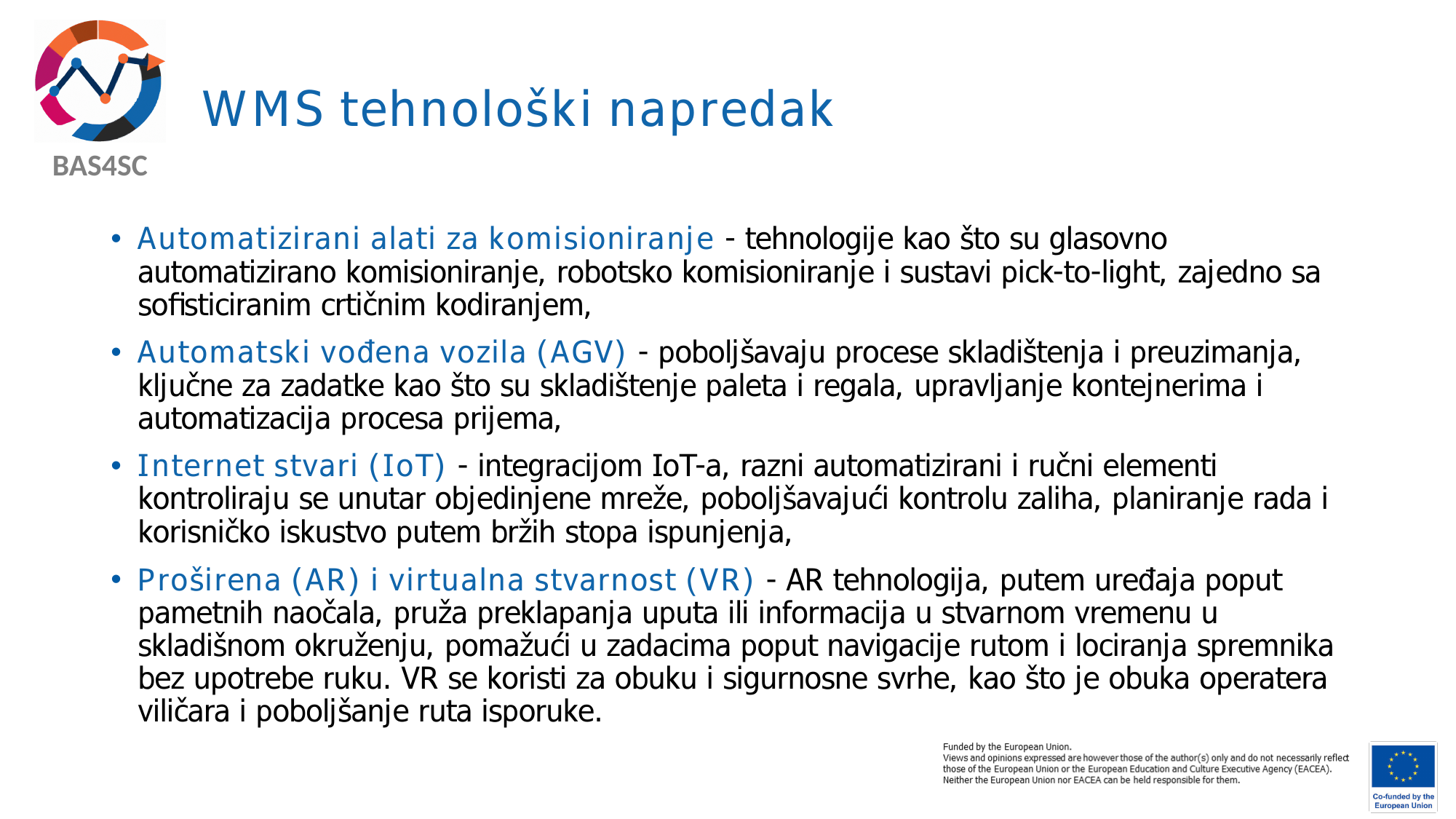

# WMS tehnološki napredak
Automatizirani alati za komisioniranje - tehnologije kao što su glasovno automatizirano komisioniranje, robotsko komisioniranje i sustavi pick-to-light, zajedno sa sofisticiranim crtičnim kodiranjem,
Automatski vođena vozila (AGV) - poboljšavaju procese skladištenja i preuzimanja, ključne za zadatke kao što su skladištenje paleta i regala, upravljanje kontejnerima i automatizacija procesa prijema,
Internet stvari (IoT) - integracijom IoT-a, razni automatizirani i ručni elementi kontroliraju se unutar objedinjene mreže, poboljšavajući kontrolu zaliha, planiranje rada i korisničko iskustvo putem bržih stopa ispunjenja,
Proširena (AR) i virtualna stvarnost (VR) - AR tehnologija, putem uređaja poput pametnih naočala, pruža preklapanja uputa ili informacija u stvarnom vremenu u skladišnom okruženju, pomažući u zadacima poput navigacije rutom i lociranja spremnika bez upotrebe ruku. VR se koristi za obuku i sigurnosne svrhe, kao što je obuka operatera viličara i poboljšanje ruta isporuke.